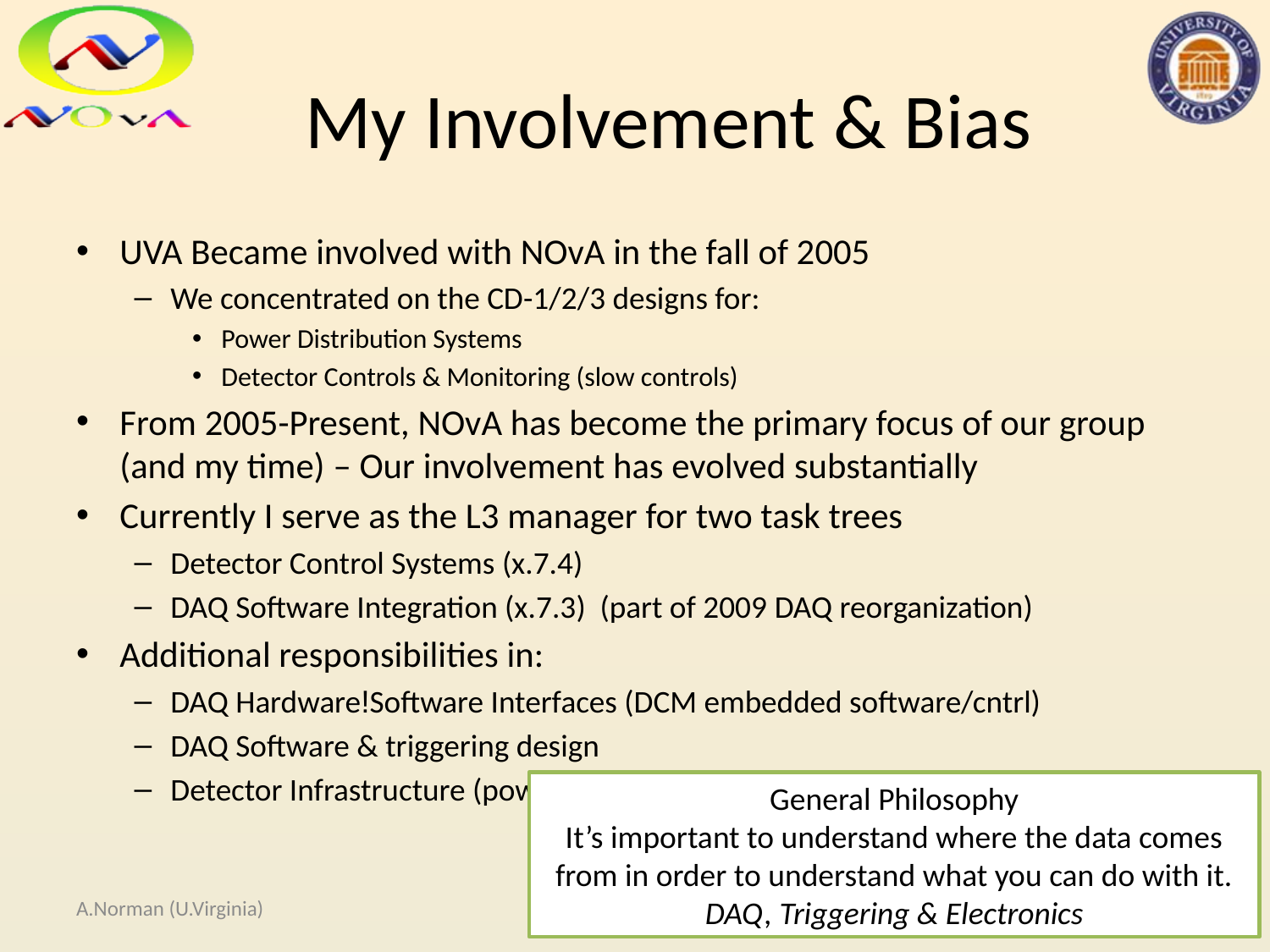

# My Involvement & Bias
UVA Became involved with NOvA in the fall of 2005
We concentrated on the CD-1/2/3 designs for:
Power Distribution Systems
Detector Controls & Monitoring (slow controls)
From 2005-Present, NOvA has become the primary focus of our group (and my time) – Our involvement has evolved substantially
Currently I serve as the L3 manager for two task trees
Detector Control Systems (x.7.4)
DAQ Software Integration (x.7.3)  (part of 2009 DAQ reorganization)
Additional responsibilities in:
DAQ Hardware!Software Interfaces (DCM embedded software/cntrl)
DAQ Software & triggering design
Detector Infrastructure (power distribution, mechanical support, routing, etc…)
General Philosophy
It’s important to understand where the data comes from in order to understand what you can do with it.
DAQ, Triggering & Electronics
A.Norman (U.Virginia)
ANL HEP Seminiar
64